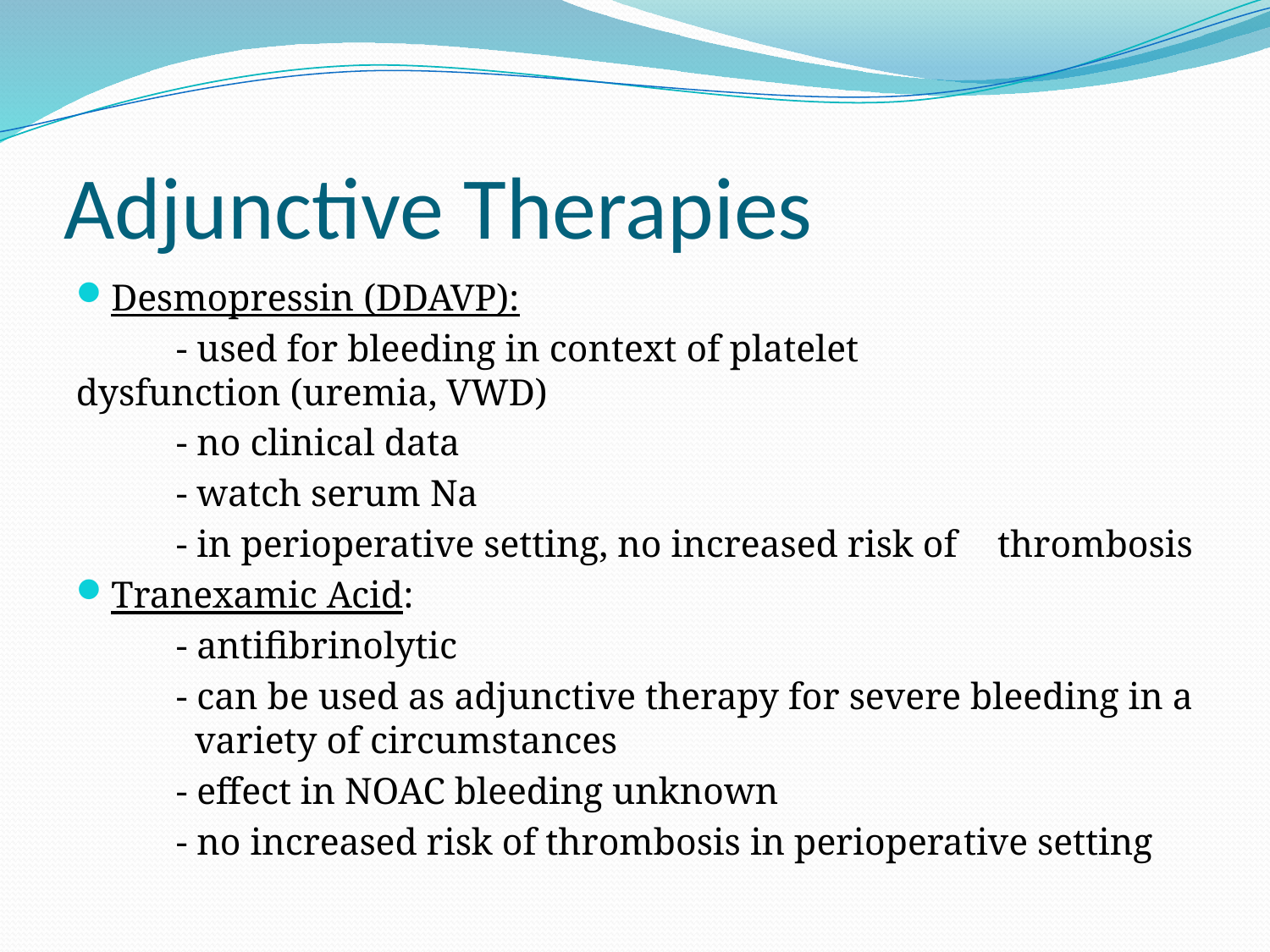

# Adjunctive Therapies
Desmopressin (DDAVP):
	- used for bleeding in context of platelet 	  	  	  dysfunction (uremia, VWD)
	- no clinical data
	- watch serum Na
	- in perioperative setting, no increased risk of 	  thrombosis
Tranexamic Acid:
	- antifibrinolytic
	- can be used as adjunctive therapy for severe bleeding in a 	  variety of circumstances
	- effect in NOAC bleeding unknown
	- no increased risk of thrombosis in perioperative setting